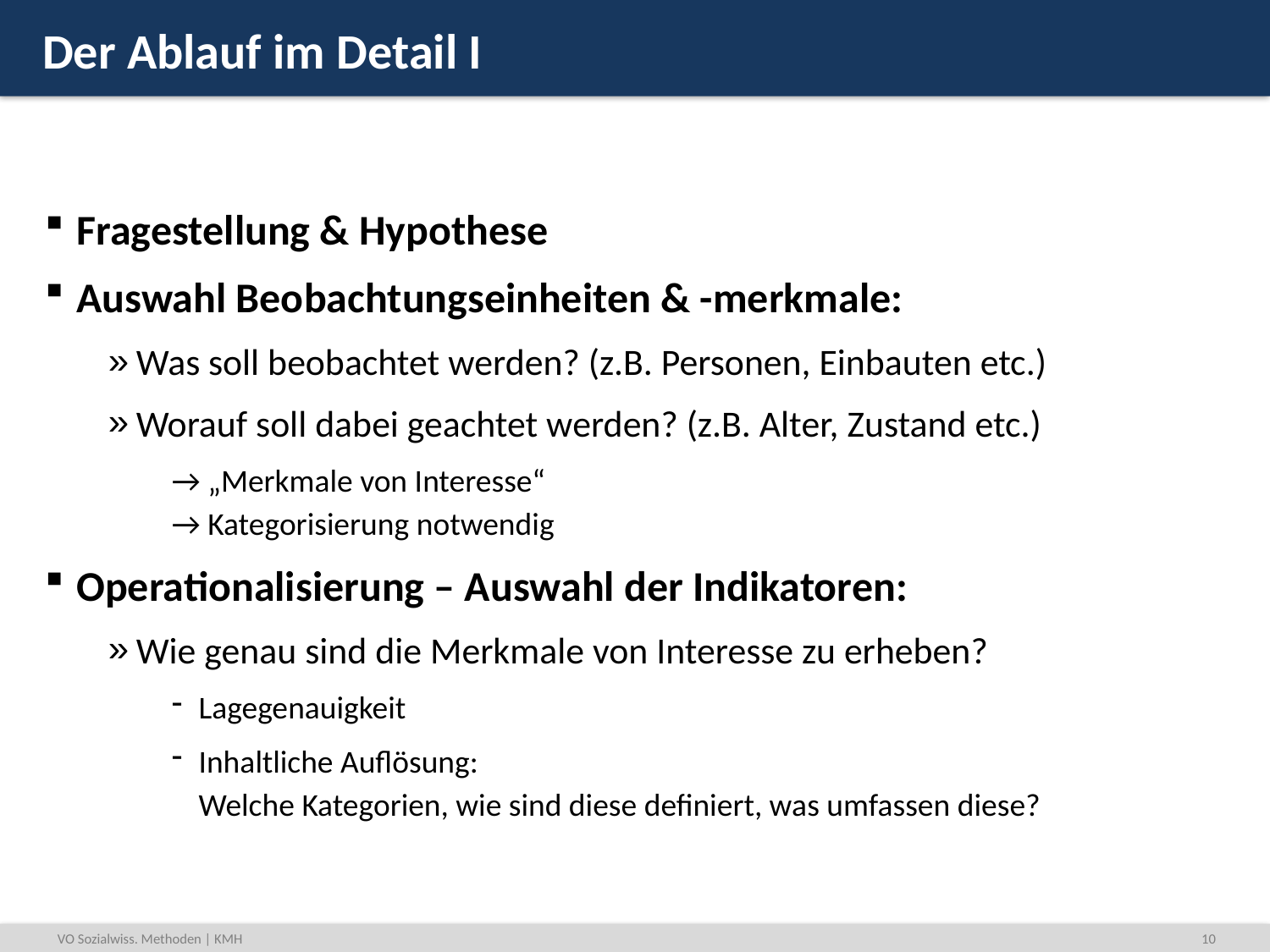

# Der Ablauf im Detail I
Fragestellung & Hypothese
Auswahl Beobachtungseinheiten & -merkmale:
Was soll beobachtet werden? (z.B. Personen, Einbauten etc.)
Worauf soll dabei geachtet werden? (z.B. Alter, Zustand etc.)
→ „Merkmale von Interesse“
→ Kategorisierung notwendig
Operationalisierung – Auswahl der Indikatoren:
Wie genau sind die Merkmale von Interesse zu erheben?
Lagegenauigkeit
Inhaltliche Auflösung:
Welche Kategorien, wie sind diese definiert, was umfassen diese?